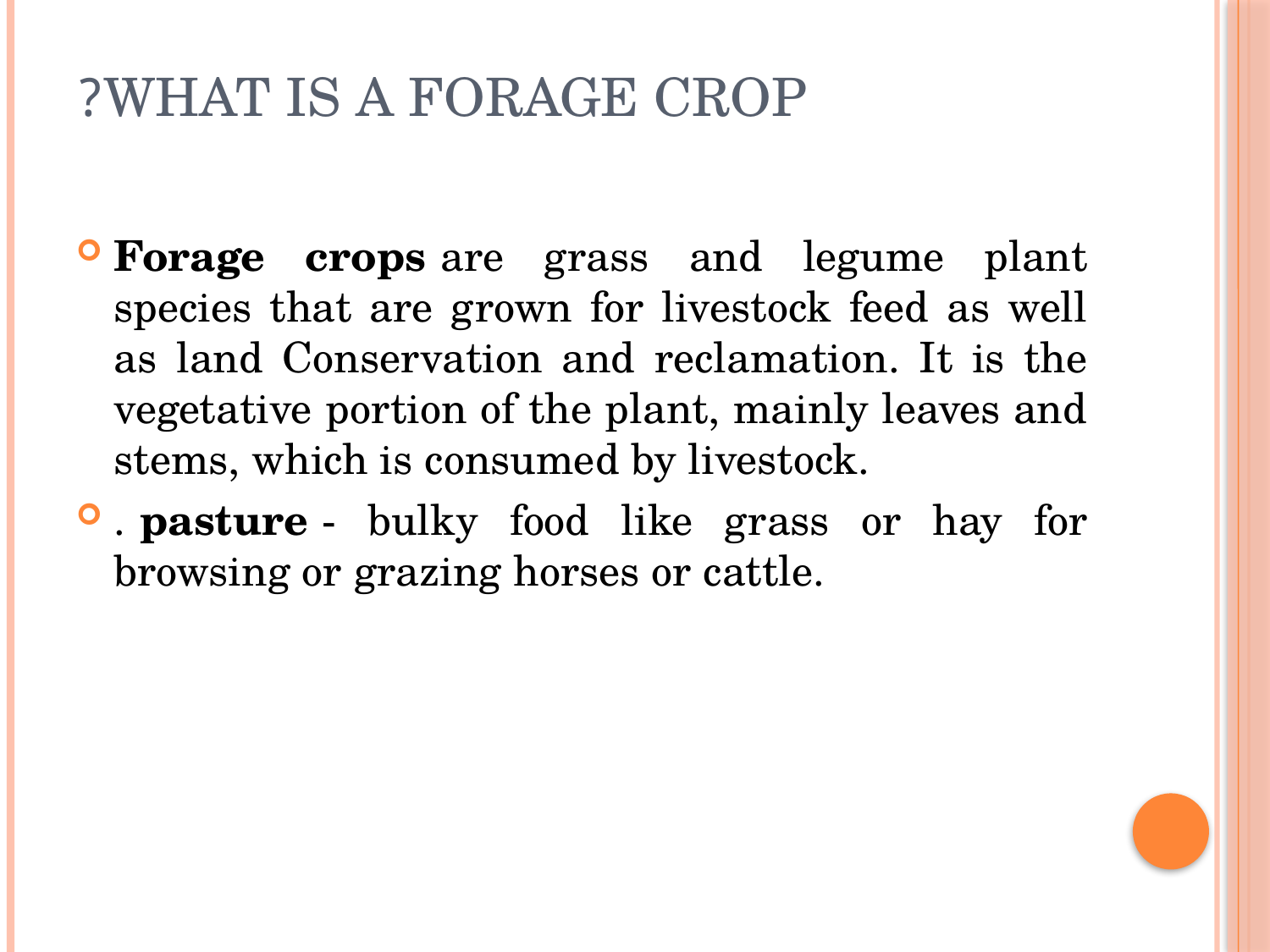

# What is a forage crop?
Forage crops are grass and legume plant species that are grown for livestock feed as well as land Conservation and reclamation. It is the vegetative portion of the plant, mainly leaves and stems, which is consumed by livestock.
. pasture - bulky food like grass or hay for browsing or grazing horses or cattle.